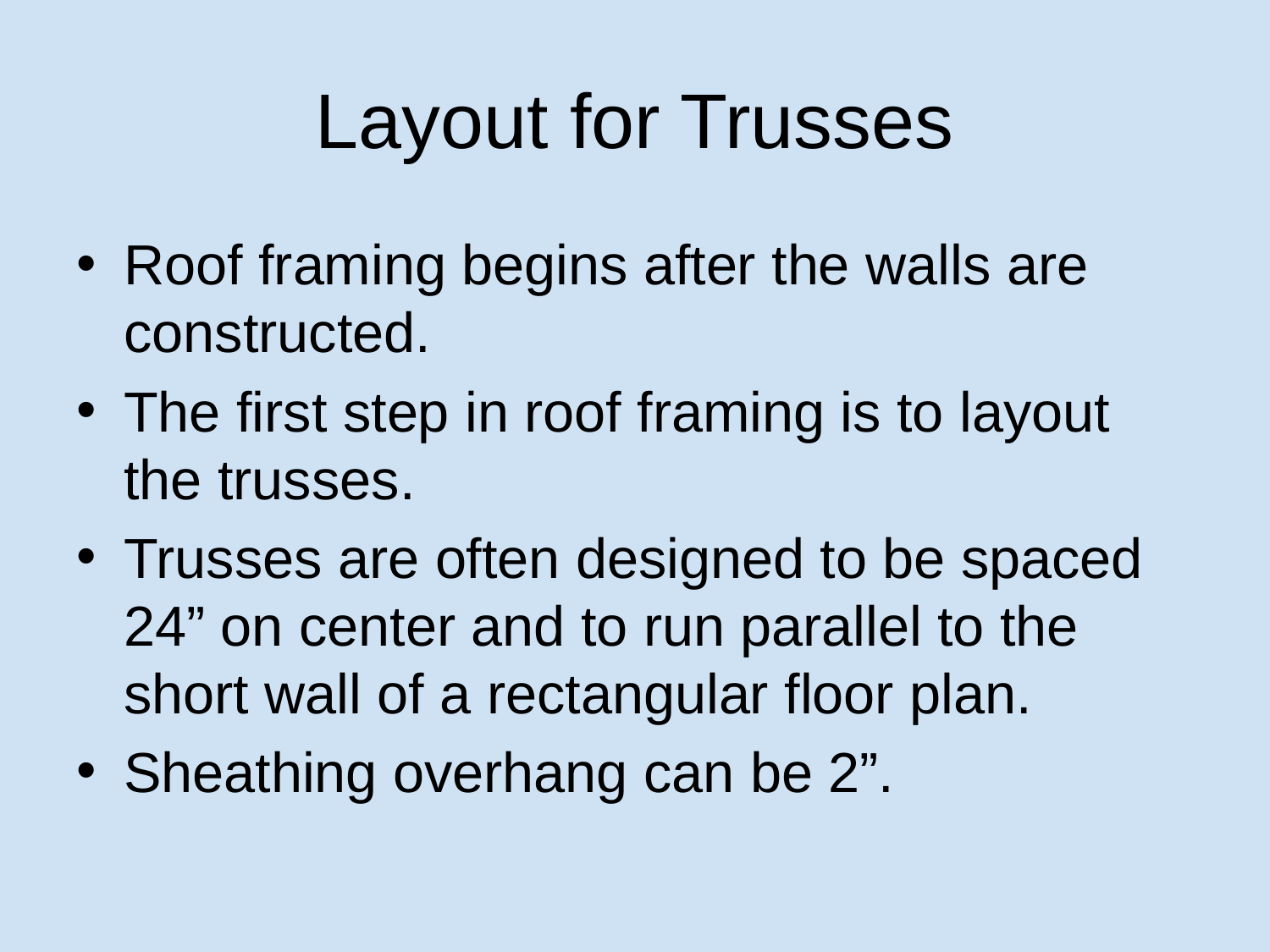

# Layout for Trusses
Roof framing begins after the walls are constructed.
The first step in roof framing is to layout the trusses.
Trusses are often designed to be spaced 24” on center and to run parallel to the short wall of a rectangular floor plan.
Sheathing overhang can be 2”.